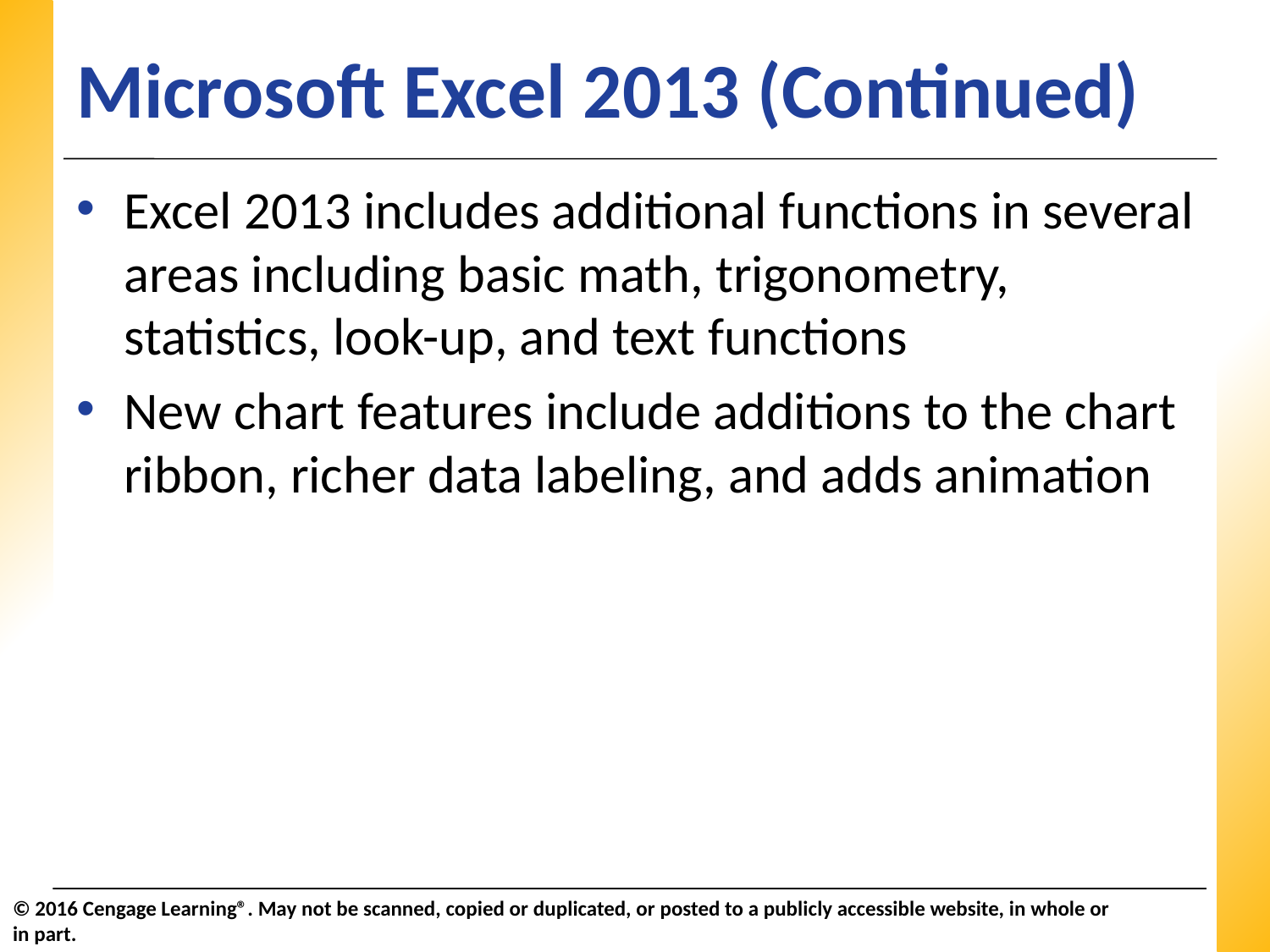

# Microsoft Excel 2013 (Continued)
Excel 2013 includes additional functions in several areas including basic math, trigonometry, statistics, look-up, and text functions
New chart features include additions to the chart ribbon, richer data labeling, and adds animation

© 2016 Cengage Learning®. May not be scanned, copied or duplicated, or posted to a publicly accessible website, in whole or in part.